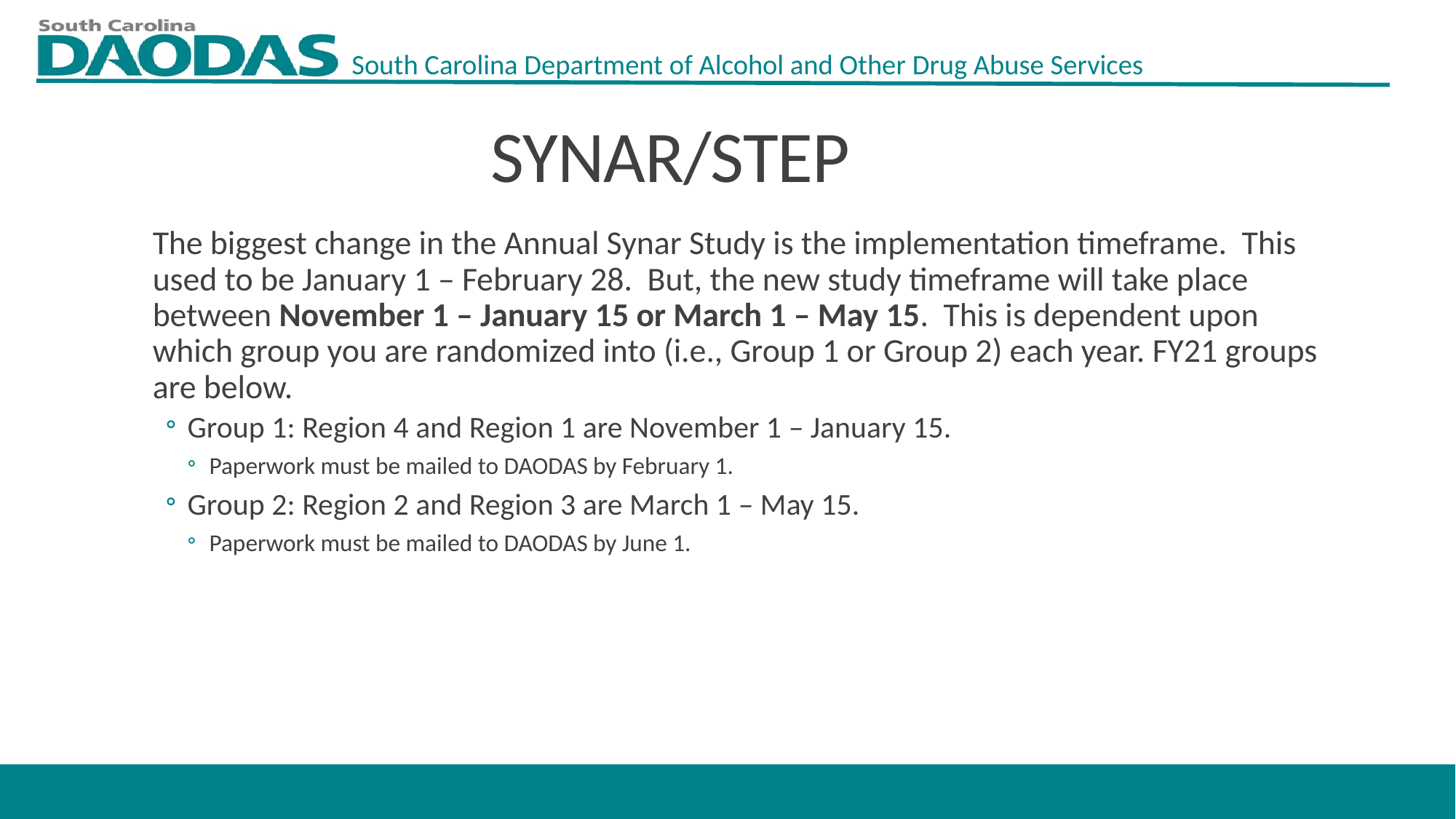

SYNAR/STEP
The biggest change in the Annual Synar Study is the implementation timeframe.  This used to be January 1 – February 28.  But, the new study timeframe will take place between November 1 – January 15 or March 1 – May 15.  This is dependent upon which group you are randomized into (i.e., Group 1 or Group 2) each year. FY21 groups are below.
Group 1: Region 4 and Region 1 are November 1 – January 15.
Paperwork must be mailed to DAODAS by February 1.
Group 2: Region 2 and Region 3 are March 1 – May 15.
Paperwork must be mailed to DAODAS by June 1.